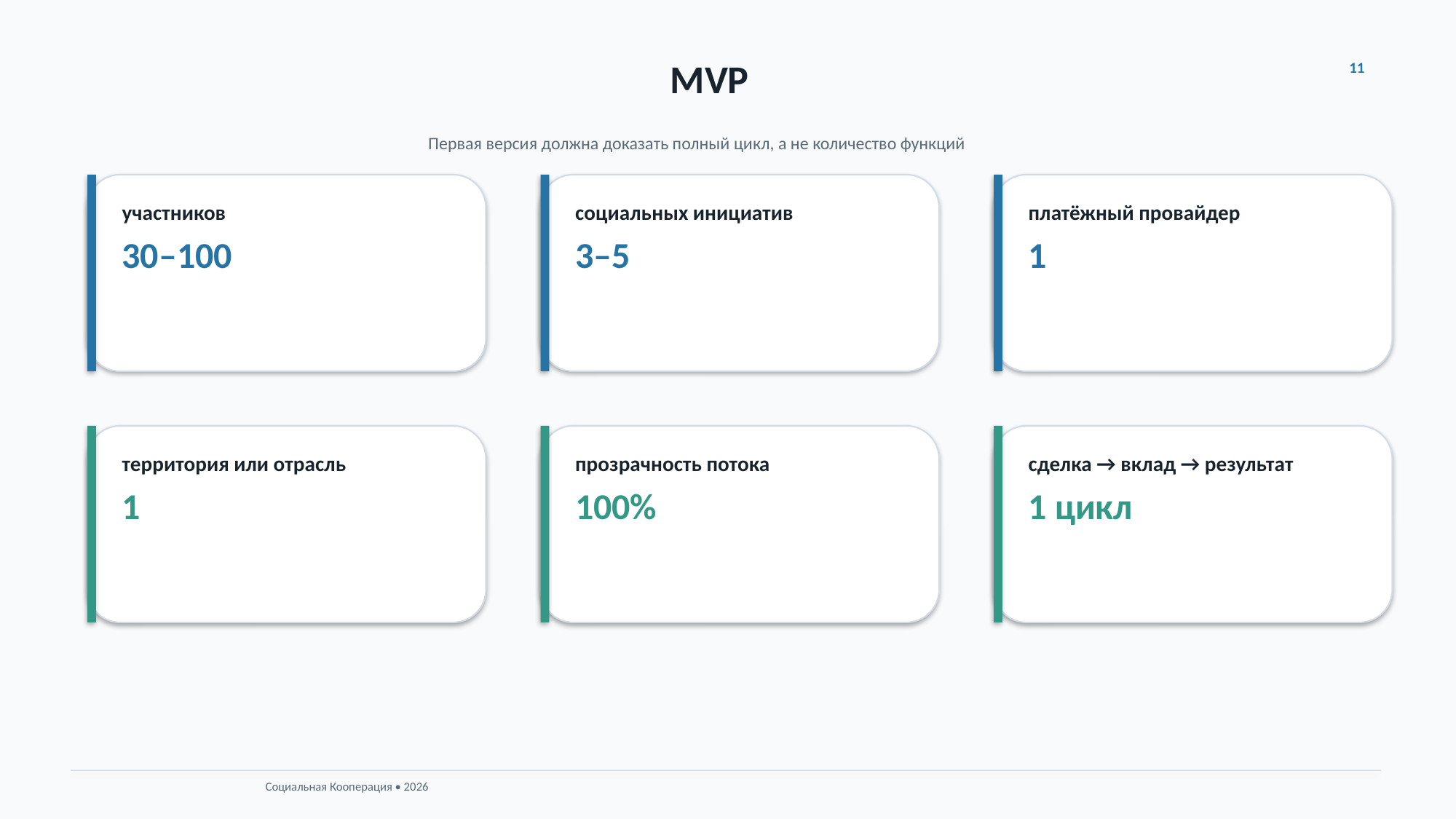

MVP
11
Первая версия должна доказать полный цикл, а не количество функций

участников
30–100
социальных инициатив
3–5
платёжный провайдер
1

территория или отрасль
1
прозрачность потока
100%
сделка → вклад → результат
1 цикл

Социальная Кооперация • 2026